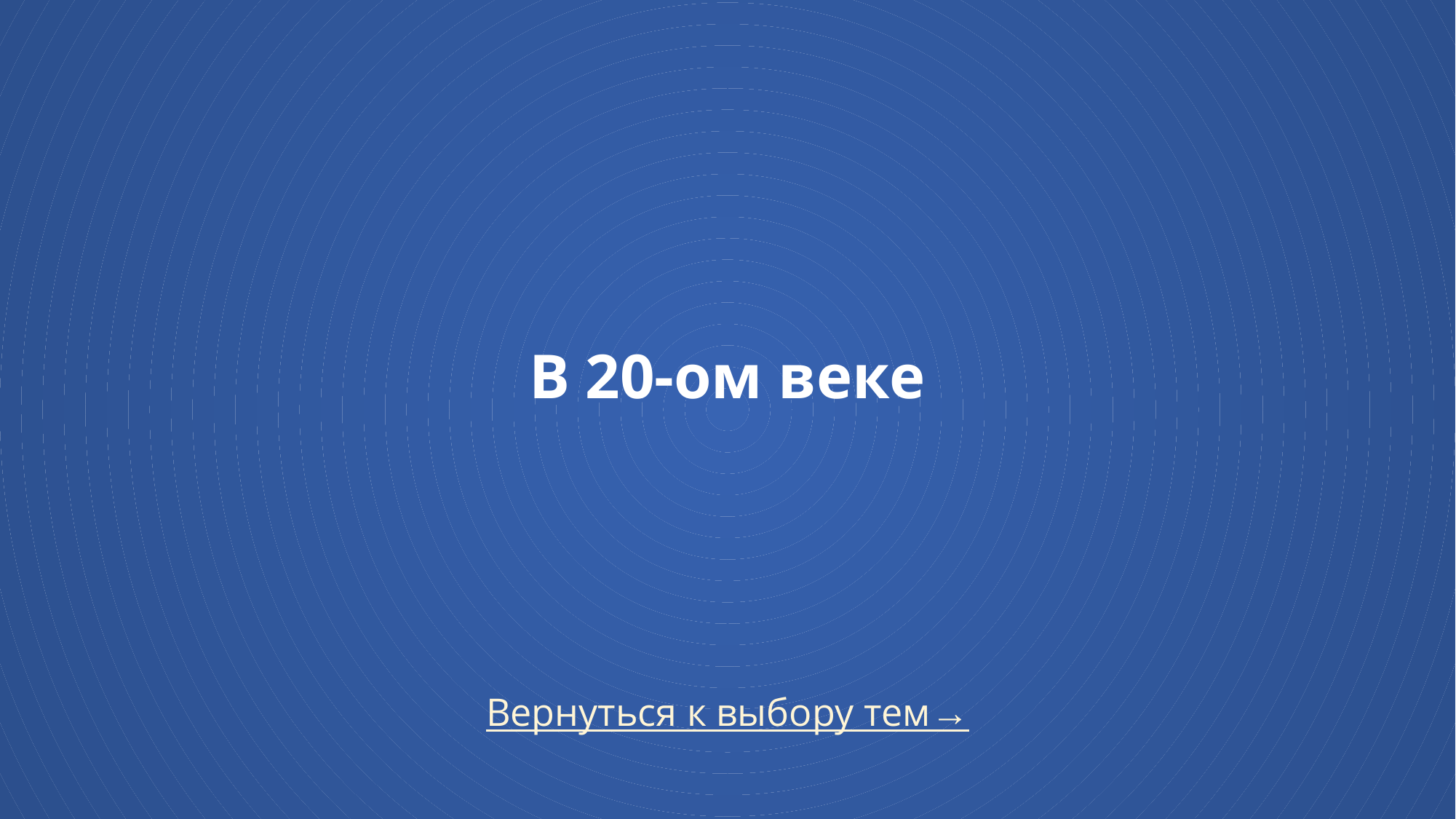

# В 20-ом веке
Вернуться к выбору тем→